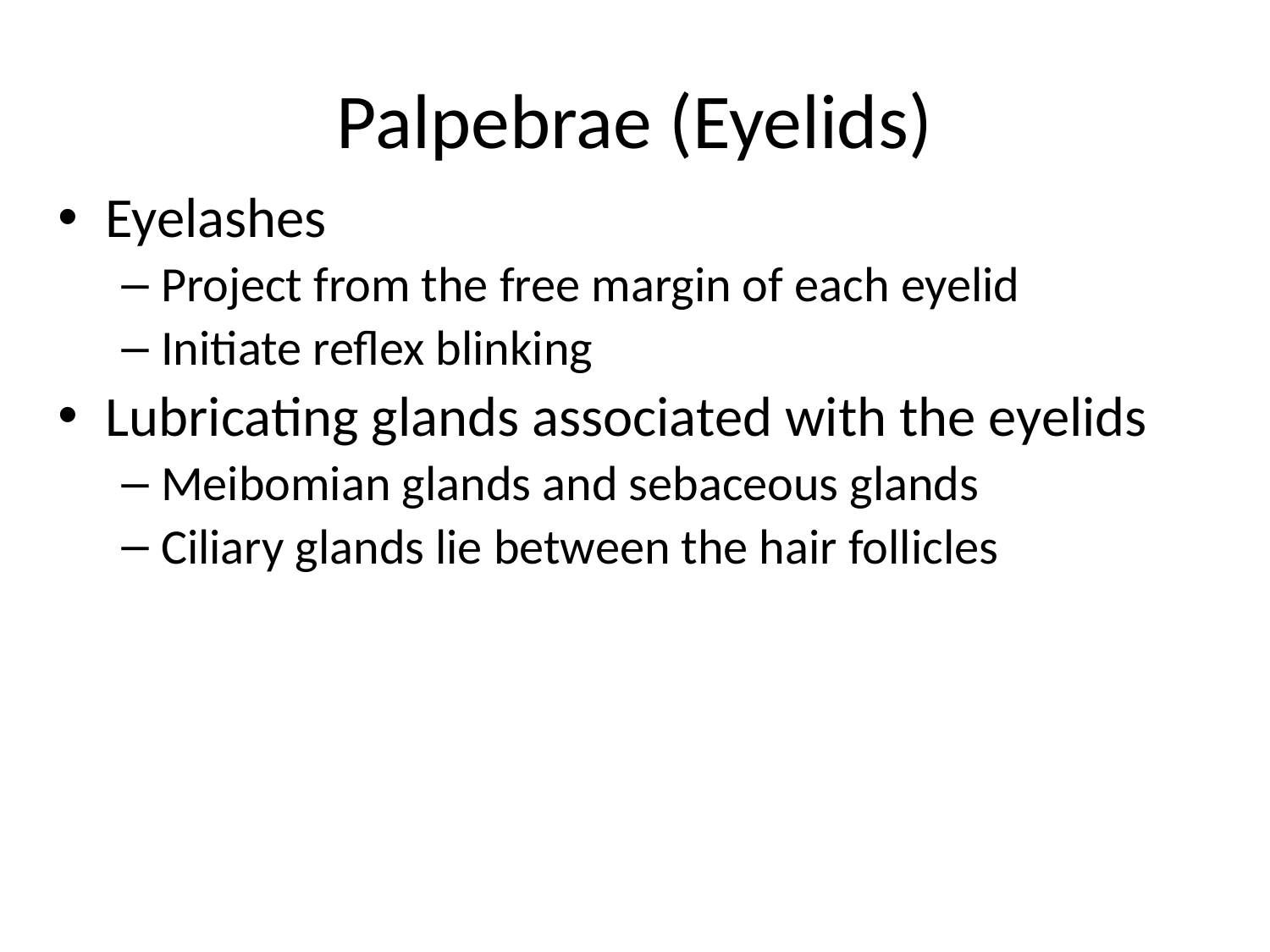

# Palpebrae (Eyelids)
Eyelashes
Project from the free margin of each eyelid
Initiate reflex blinking
Lubricating glands associated with the eyelids
Meibomian glands and sebaceous glands
Ciliary glands lie between the hair follicles